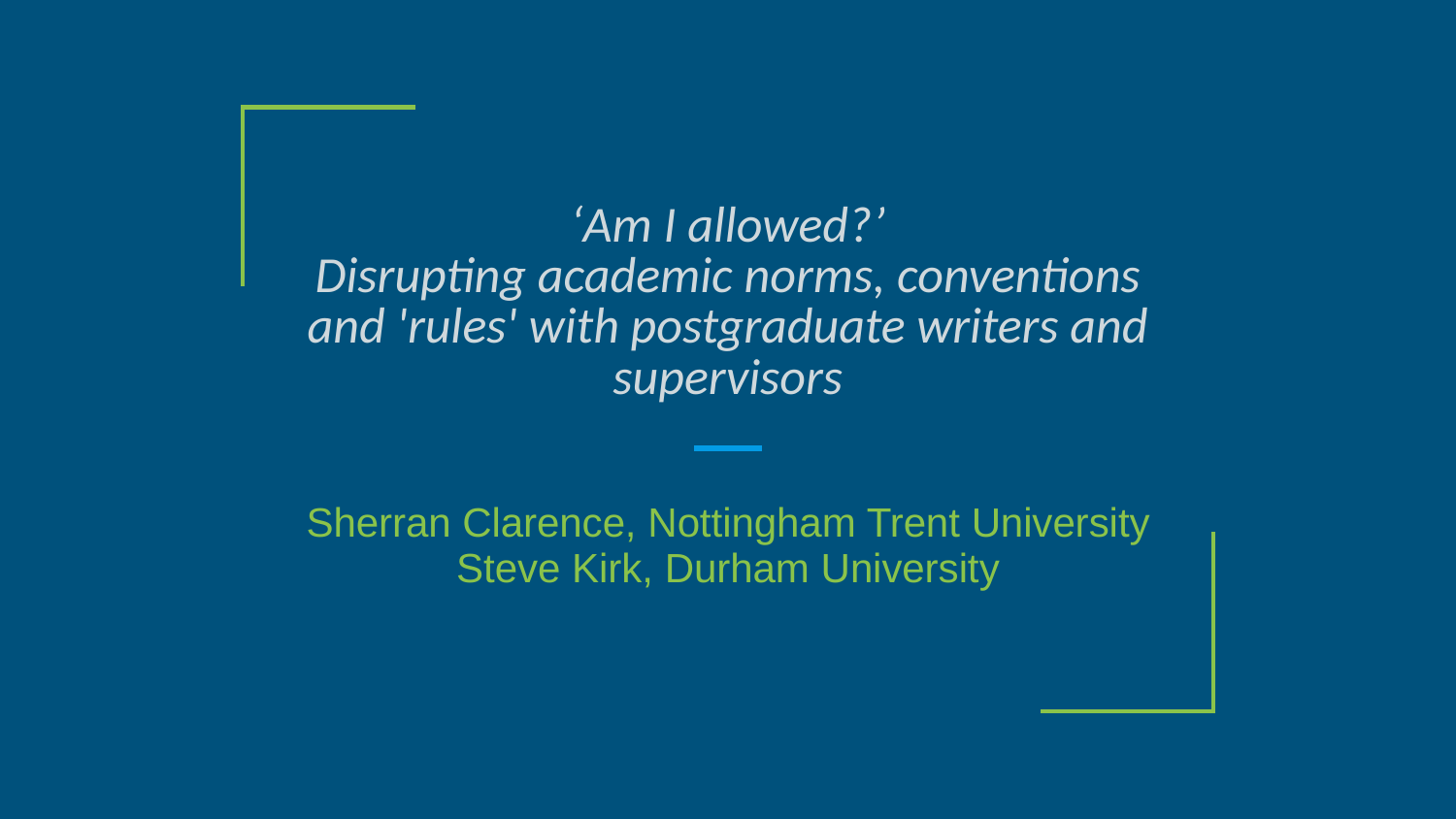

# ‘Am I allowed?’
Disrupting academic norms, conventions and 'rules' with postgraduate writers and supervisors
Sherran Clarence, Nottingham Trent University
Steve Kirk, Durham University